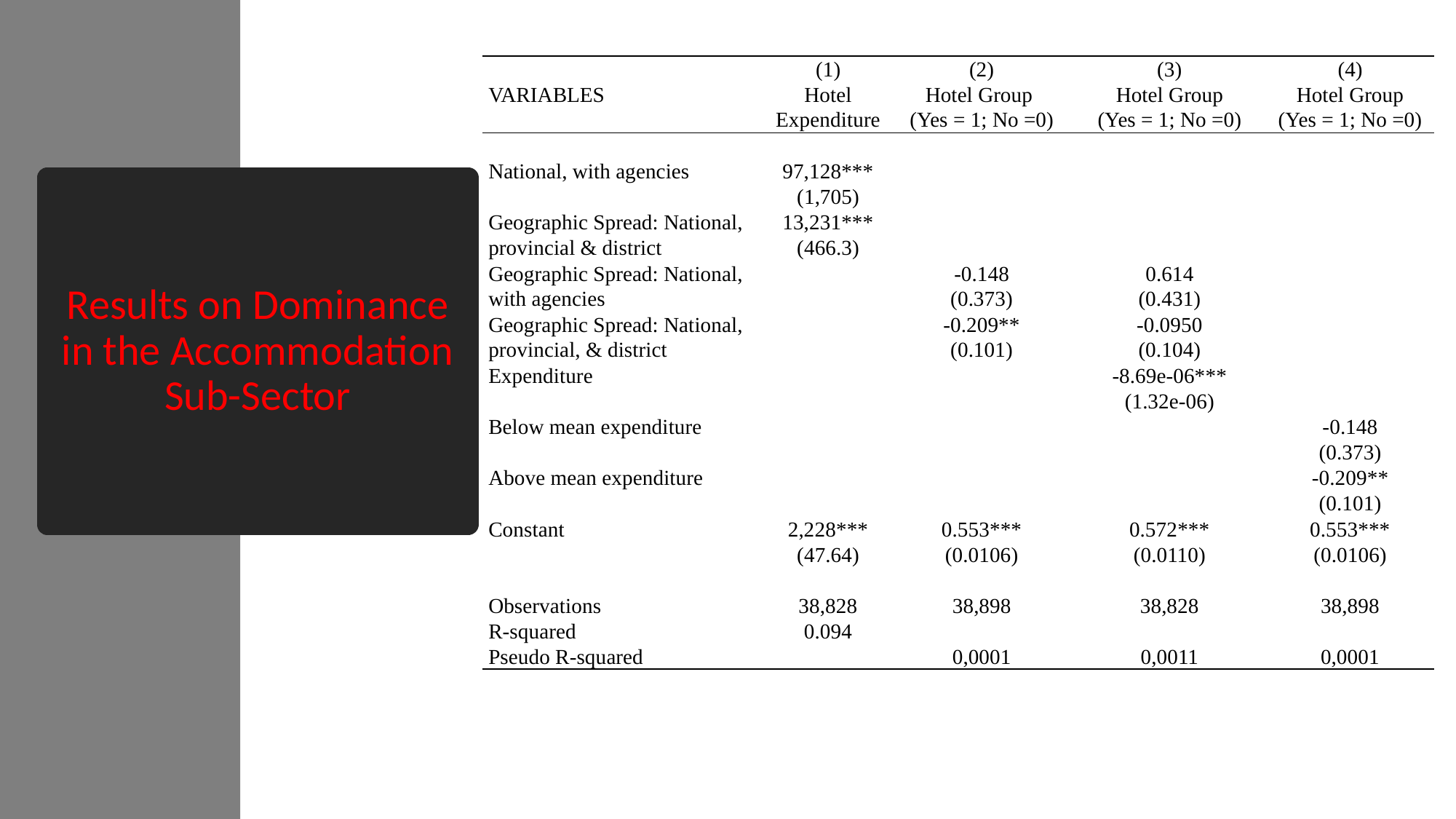

|  | (1) | (2) | (3) | (4) |
| --- | --- | --- | --- | --- |
| VARIABLES | Hotel Expenditure | Hotel Group (Yes = 1; No =0) | Hotel Group (Yes = 1; No =0) | Hotel Group (Yes = 1; No =0) |
|  |  |  |  |  |
| National, with agencies | 97,128\*\*\* |  |  |  |
|  | (1,705) |  |  |  |
| Geographic Spread: National, provincial & district | 13,231\*\*\* (466.3) |  |  |  |
| Geographic Spread: National, with agencies |  | -0.148 (0.373) | 0.614 (0.431) |  |
| Geographic Spread: National, provincial, & district |  | -0.209\*\* (0.101) | -0.0950 (0.104) |  |
| Expenditure |  |  | -8.69e-06\*\*\* |  |
|  |  |  | (1.32e-06) |  |
| Below mean expenditure |  |  |  | -0.148 |
|  |  |  |  | (0.373) |
| Above mean expenditure |  |  |  | -0.209\*\* |
|  |  |  |  | (0.101) |
| Constant | 2,228\*\*\* | 0.553\*\*\* | 0.572\*\*\* | 0.553\*\*\* |
|  | (47.64) | (0.0106) | (0.0110) | (0.0106) |
|  |  |  |  |  |
| Observations | 38,828 | 38,898 | 38,828 | 38,898 |
| R-squared | 0.094 |  |  |  |
| Pseudo R-squared |  | 0,0001 | 0,0011 | 0,0001 |
# Results on Dominance in the Accommodation Sub-Sector